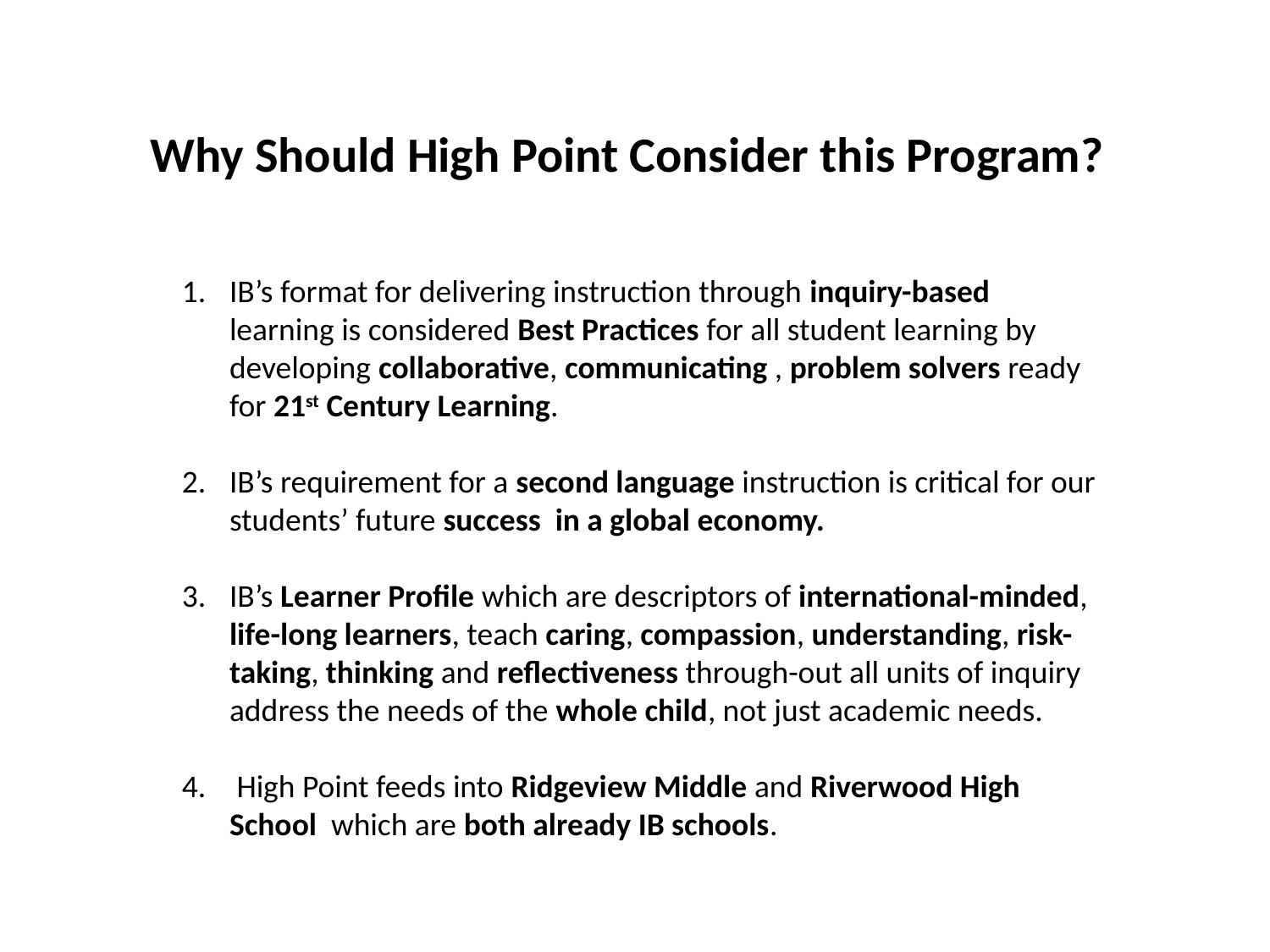

Why Should High Point Consider this Program?
IB’s format for delivering instruction through inquiry-based learning is considered Best Practices for all student learning by developing collaborative, communicating , problem solvers ready  for 21st Century Learning.

IB’s requirement for a second language instruction is critical for our students’ future success  in a global economy.

IB’s Learner Profile which are descriptors of international-minded, life-long learners, teach caring, compassion, understanding, risk-taking, thinking and reflectiveness through-out all units of inquiry address the needs of the whole child, not just academic needs.

 High Point feeds into Ridgeview Middle and Riverwood High    School  which are both already IB schools.